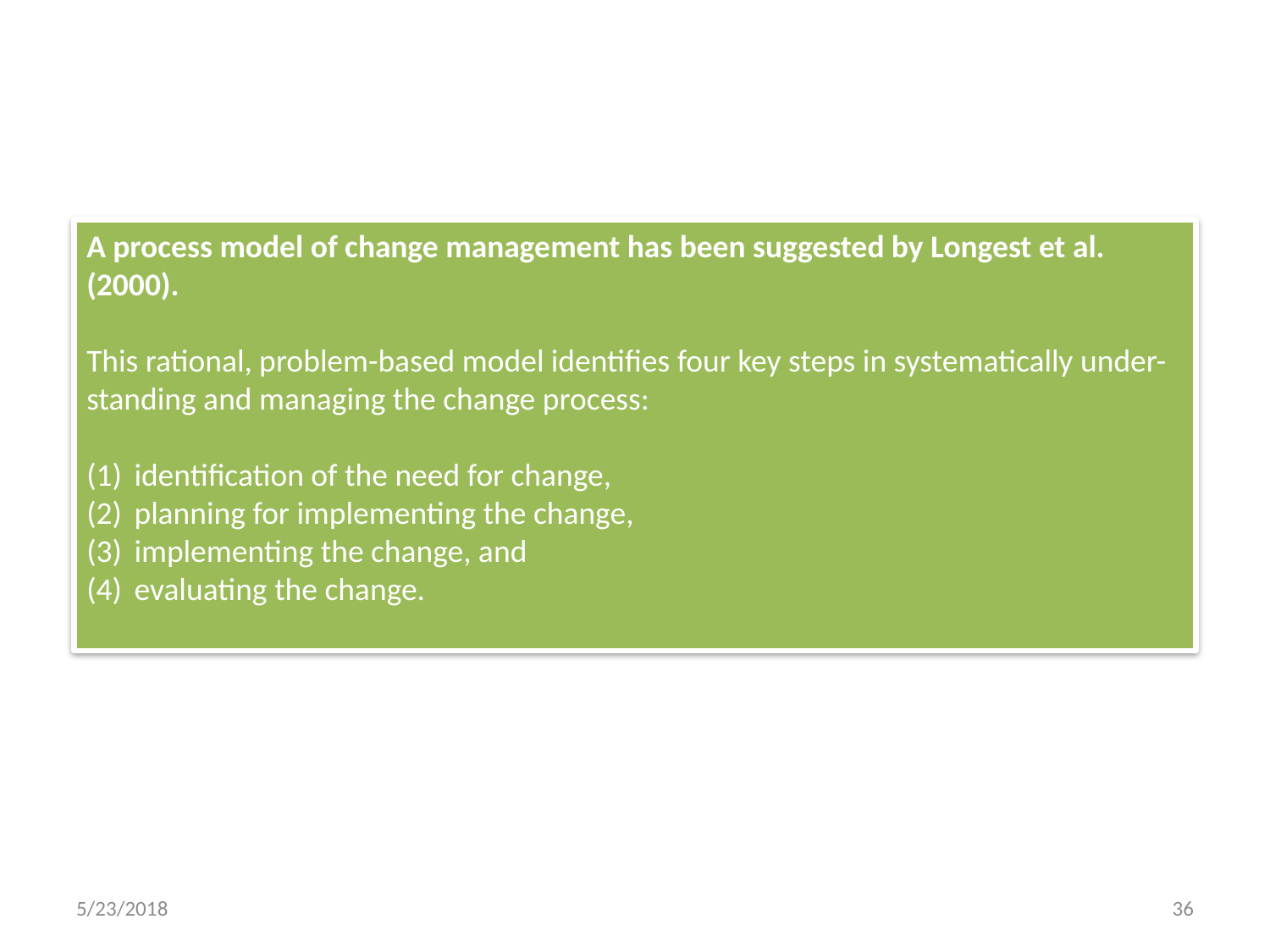

A process model of change management has been suggested by Longest et al. (2000).

This rational, problem-based model identifies four key steps in systematically under- standing and managing the change process:

identification of the need for change,
planning for implementing the change,
implementing the change, and
evaluating the change.

5/23/2018
36